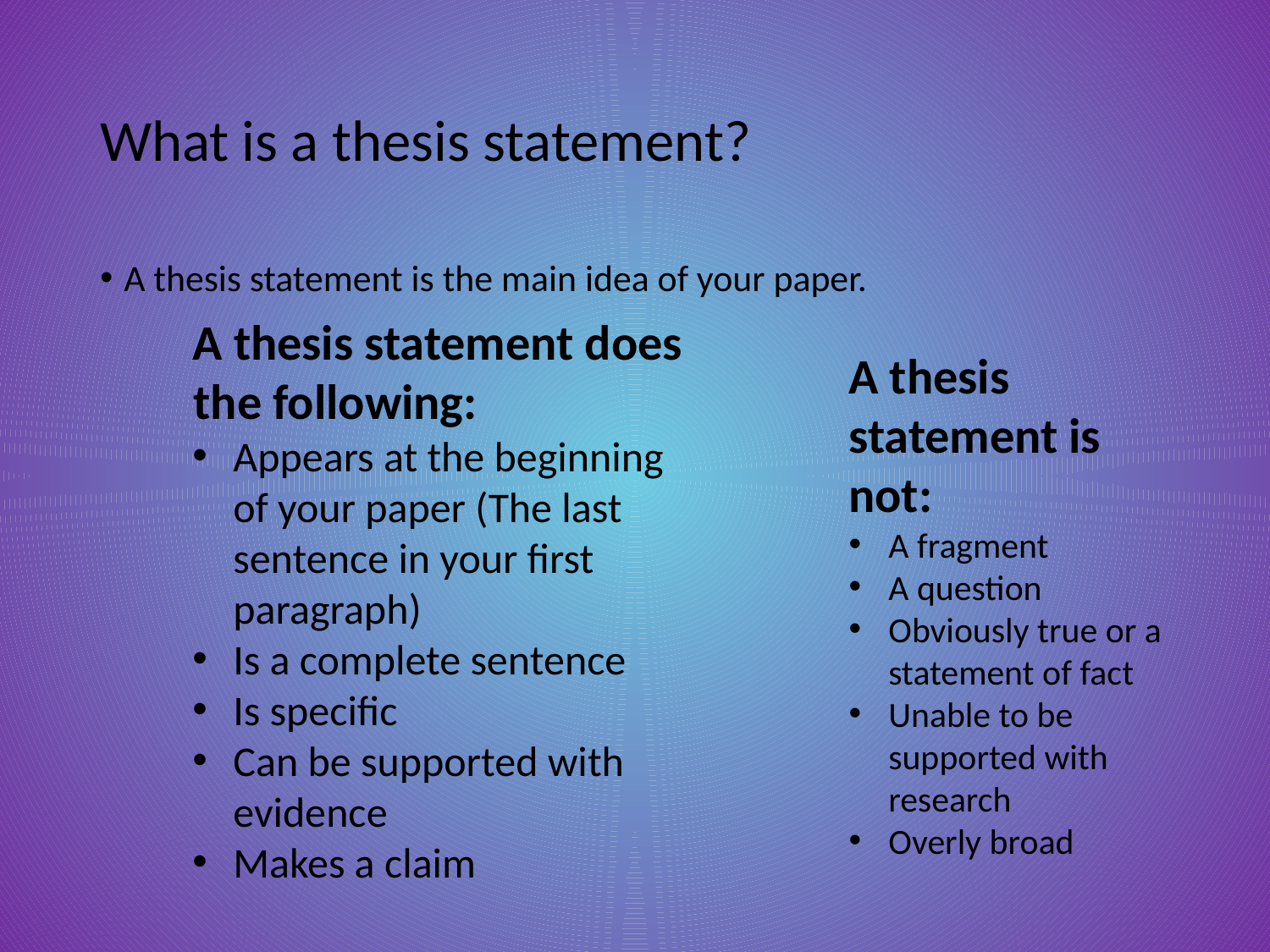

# What is a thesis statement?
A thesis statement is the main idea of your paper.
A thesis statement does the following:
Appears at the beginning of your paper (The last sentence in your first paragraph)
Is a complete sentence
Is specific
Can be supported with evidence
Makes a claim

A thesis statement is not:
A fragment
A question
Obviously true or a statement of fact
Unable to be supported with research
Overly broad